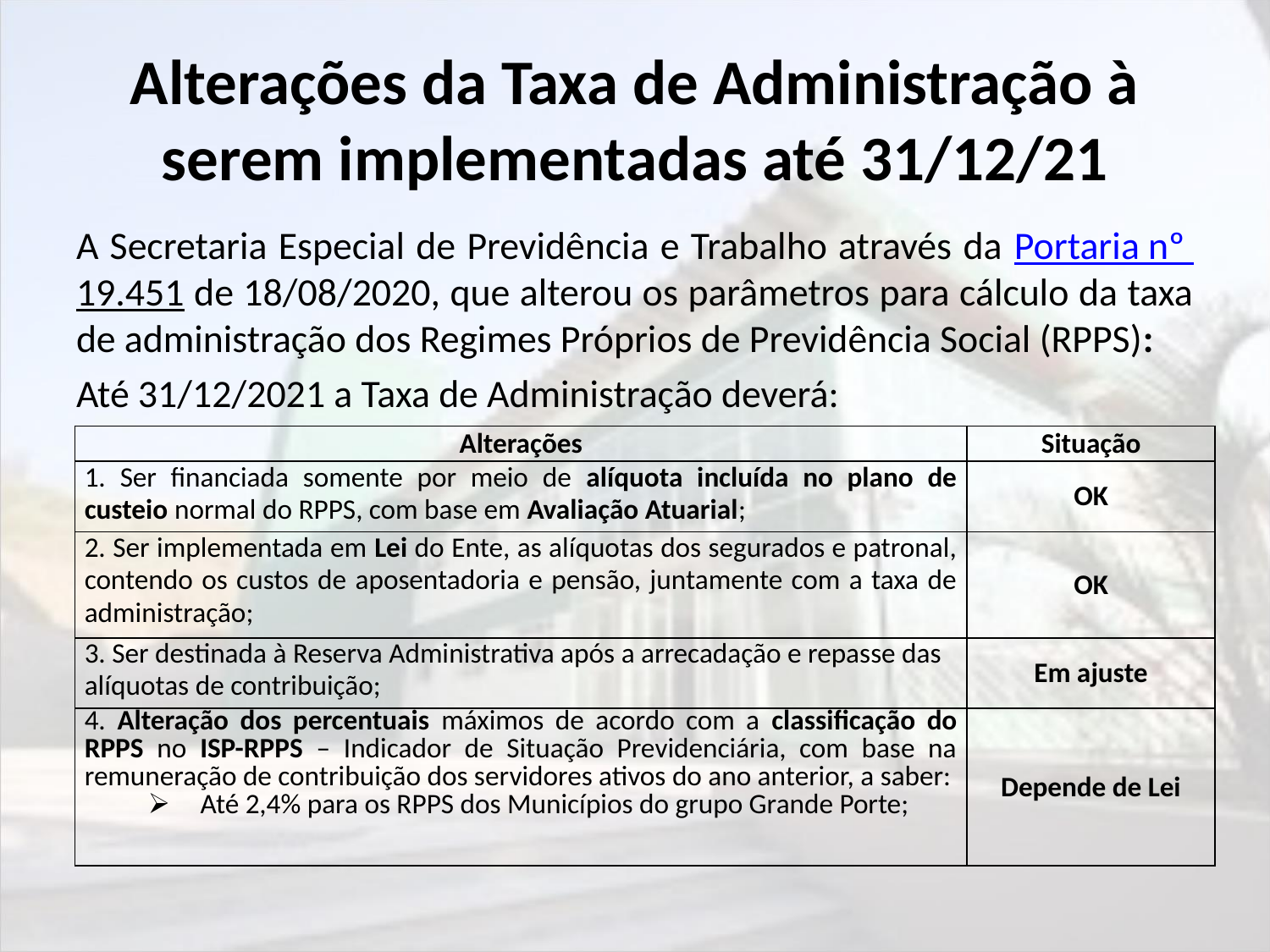

# Alterações da Taxa de Administração à serem implementadas até 31/12/21
A Secretaria Especial de Previdência e Trabalho através da Portaria nº 19.451 de 18/08/2020, que alterou os parâmetros para cálculo da taxa de administração dos Regimes Próprios de Previdência Social (RPPS):
Até 31/12/2021 a Taxa de Administração deverá:

| Alterações | Situação |
| --- | --- |
| 1. Ser financiada somente por meio de alíquota incluída no plano de custeio normal do RPPS, com base em Avaliação Atuarial; | OK |
| 2. Ser implementada em Lei do Ente, as alíquotas dos segurados e patronal, contendo os custos de aposentadoria e pensão, juntamente com a taxa de administração; | OK |
| 3. Ser destinada à Reserva Administrativa após a arrecadação e repasse das alíquotas de contribuição; | Em ajuste |
| 4. Alteração dos percentuais máximos de acordo com a classificação do RPPS no ISP-RPPS – Indicador de Situação Previdenciária, com base na remuneração de contribuição dos servidores ativos do ano anterior, a saber: Até 2,4% para os RPPS dos Municípios do grupo Grande Porte; | Depende de Lei |